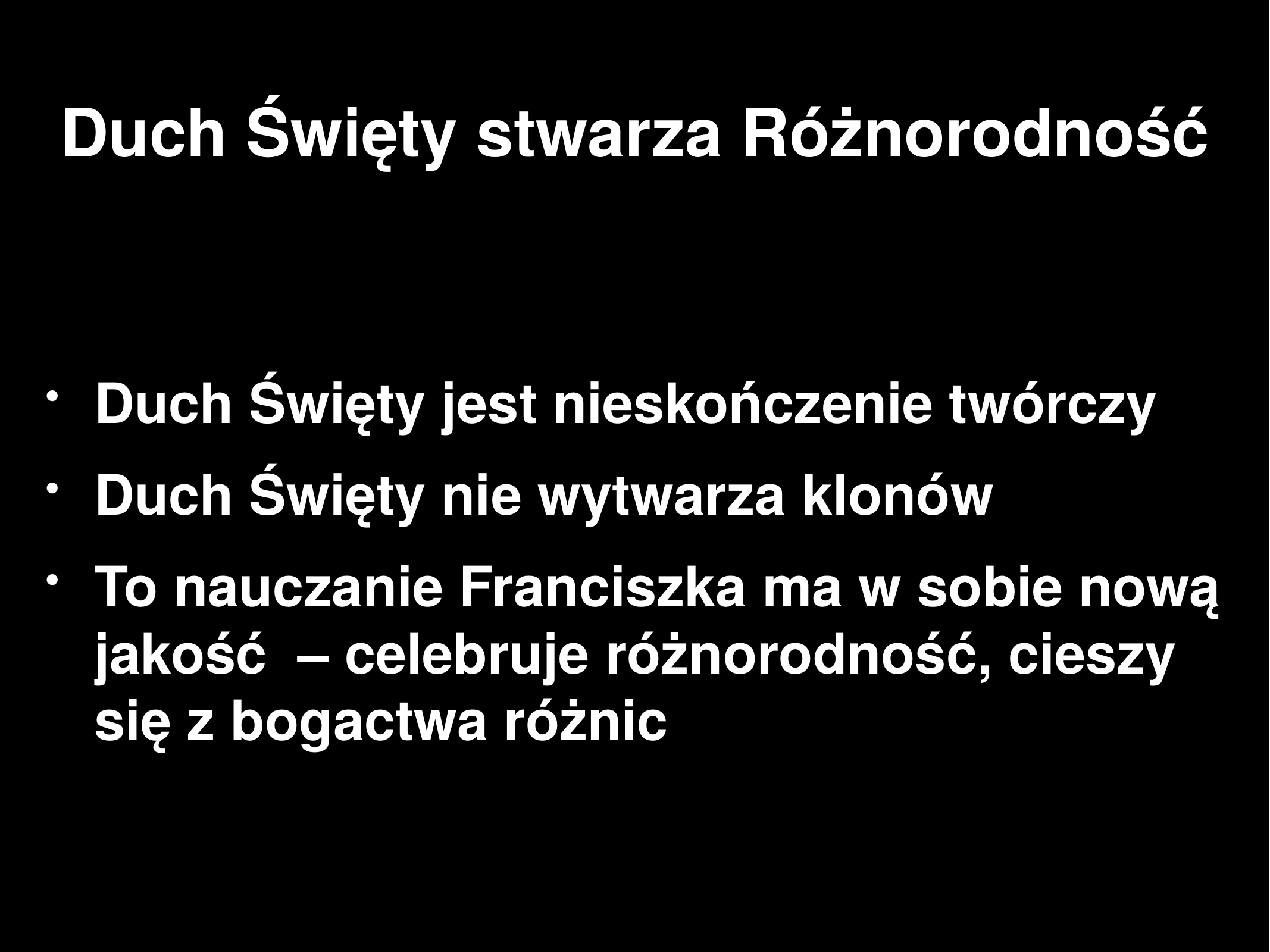

# Duch Święty stwarza Różnorodność
Duch Święty jest nieskończenie twórczy
Duch Święty nie wytwarza klonów
To nauczanie Franciszka ma w sobie nową jakość  – celebruje różnorodność, cieszy się z bogactwa różnic